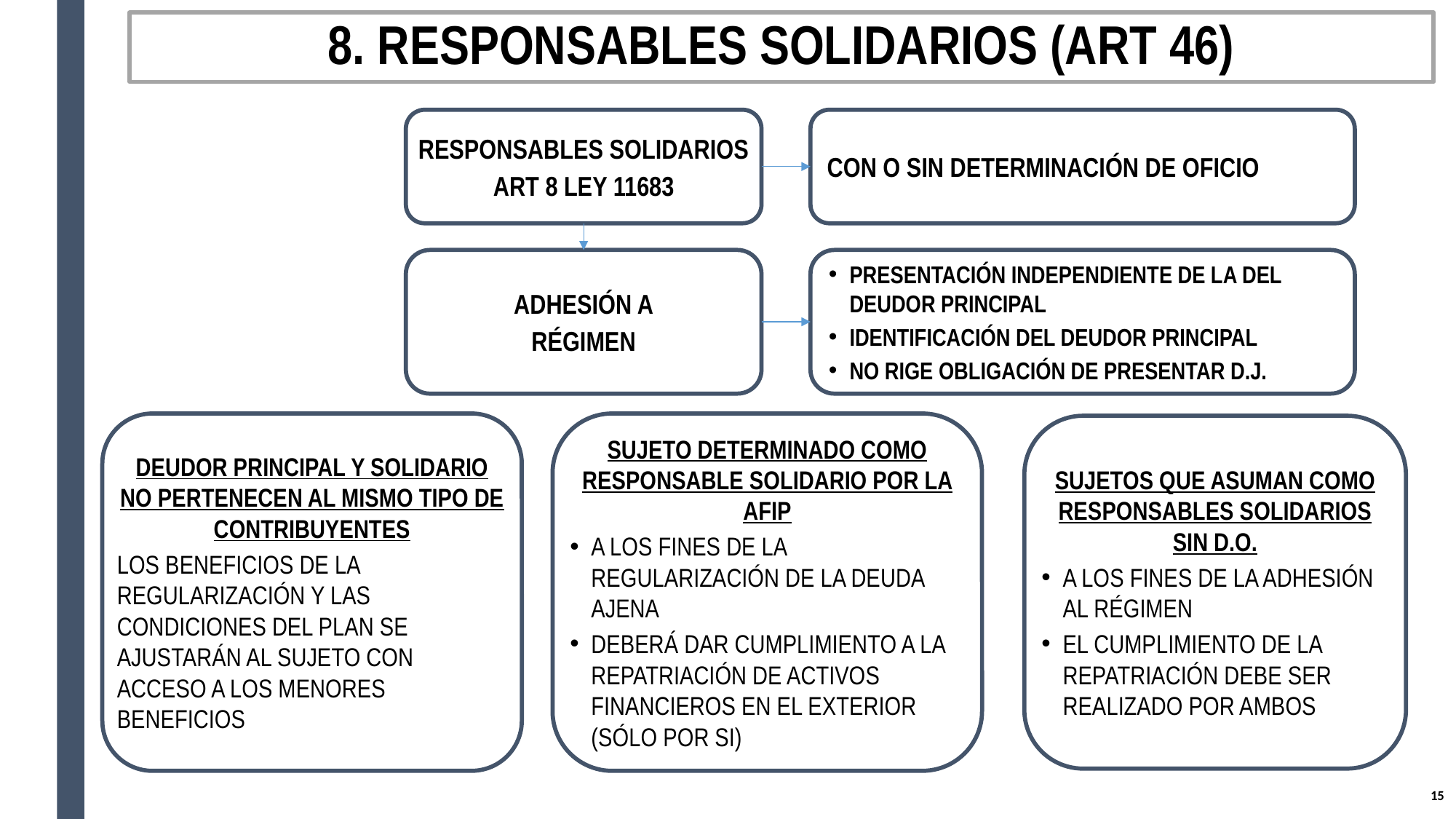

# 8. RESPONSABLES SOLIDARIOS (ART 46)
CON O SIN DETERMINACIÓN DE OFICIO
RESPONSABLES SOLIDARIOS
ART 8 LEY 11683
ADHESIÓN A
RÉGIMEN
PRESENTACIÓN INDEPENDIENTE DE LA DEL DEUDOR PRINCIPAL
IDENTIFICACIÓN DEL DEUDOR PRINCIPAL
NO RIGE OBLIGACIÓN DE PRESENTAR D.J.
DEUDOR PRINCIPAL Y SOLIDARIO NO PERTENECEN AL MISMO TIPO DE CONTRIBUYENTES
LOS BENEFICIOS DE LA REGULARIZACIÓN Y LAS CONDICIONES DEL PLAN SE AJUSTARÁN AL SUJETO CON ACCESO A LOS MENORES BENEFICIOS
SUJETO DETERMINADO COMO RESPONSABLE SOLIDARIO POR LA AFIP
A LOS FINES DE LA REGULARIZACIÓN DE LA DEUDA AJENA
DEBERÁ DAR CUMPLIMIENTO A LA REPATRIACIÓN DE ACTIVOS FINANCIEROS EN EL EXTERIOR (SÓLO POR SI)
SUJETOS QUE ASUMAN COMO RESPONSABLES SOLIDARIOS SIN D.O.
A LOS FINES DE LA ADHESIÓN AL RÉGIMEN
EL CUMPLIMIENTO DE LA REPATRIACIÓN DEBE SER REALIZADO POR AMBOS
15